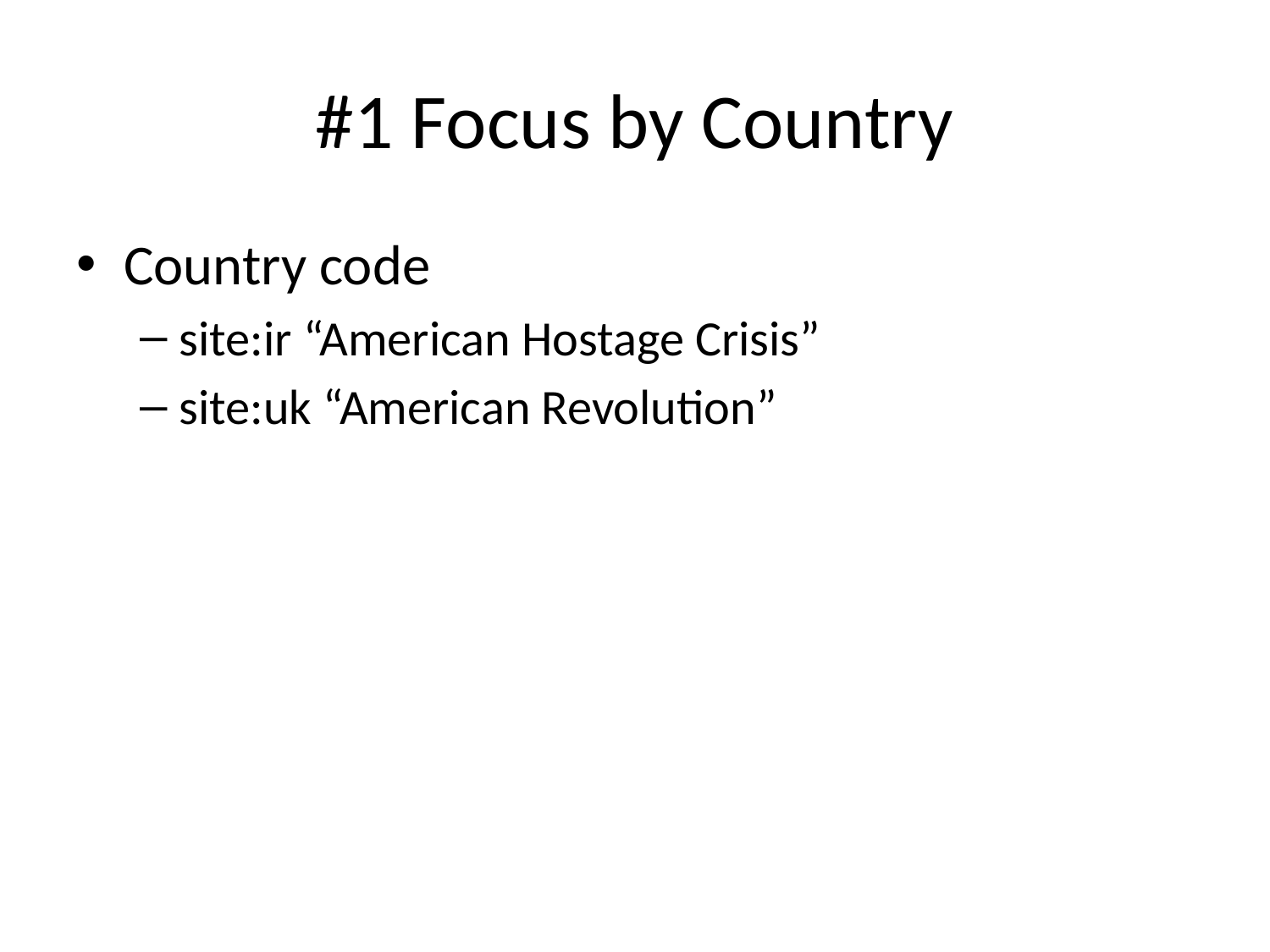

# #1 Focus by Country
Country code
site:ir “American Hostage Crisis”
site:uk “American Revolution”